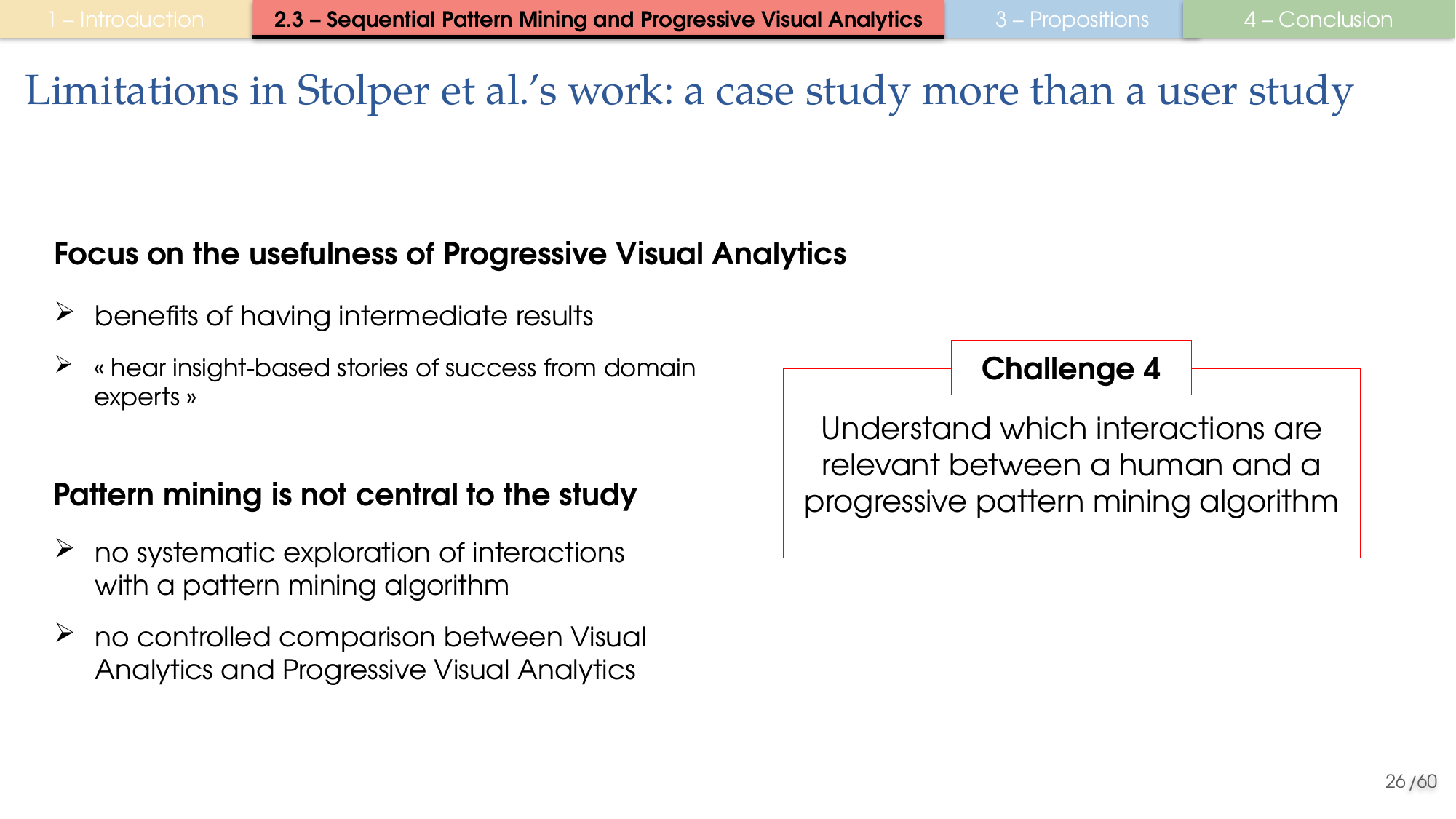

3 – Propositions
1 – Introduction
2.3 – Sequential Pattern Mining and Progressive Visual Analytics
4 – Conclusion
# Limitations in Stolper et al.’s work: a case study more than a user study
Focus on the usefulness of Progressive Visual Analytics
benefits of having intermediate results
Challenge 4
« hear insight-based stories of success from domain experts »
Understand which interactions are relevant between a human and a progressive pattern mining algorithm
Pattern mining is not central to the study
no systematic exploration of interactions with a pattern mining algorithm
no controlled comparison between Visual Analytics and Progressive Visual Analytics
26